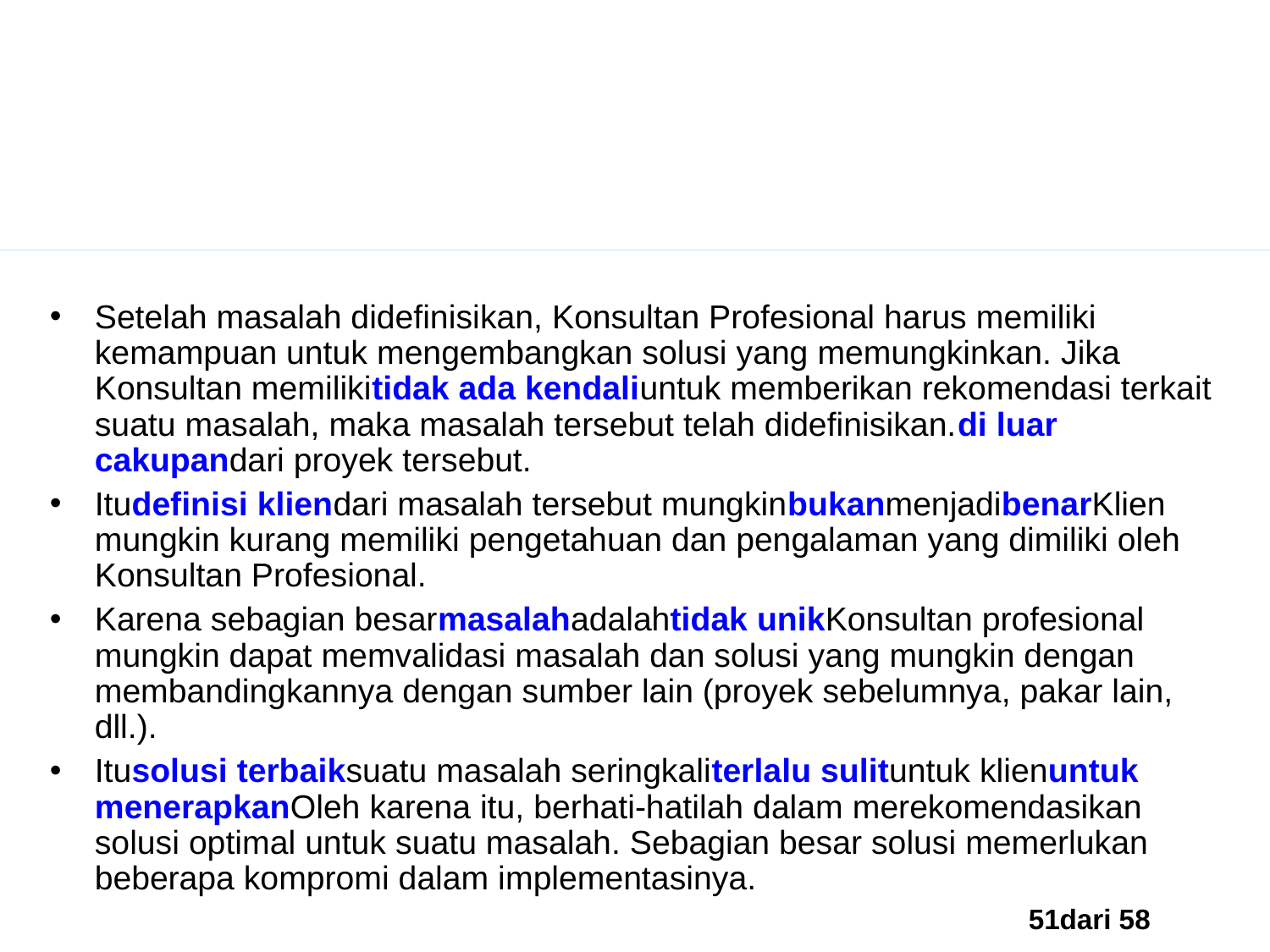

Jebakan Umum yang Menghancurkan Pemikiran Analitis
Setelah masalah didefinisikan, Konsultan Profesional harus memiliki kemampuan untuk mengembangkan solusi yang memungkinkan. Jika Konsultan memilikitidak ada kendaliuntuk memberikan rekomendasi terkait suatu masalah, maka masalah tersebut telah didefinisikan.di luar cakupandari proyek tersebut.
Itudefinisi kliendari masalah tersebut mungkinbukanmenjadibenarKlien mungkin kurang memiliki pengetahuan dan pengalaman yang dimiliki oleh Konsultan Profesional.
Karena sebagian besarmasalahadalahtidak unikKonsultan profesional mungkin dapat memvalidasi masalah dan solusi yang mungkin dengan membandingkannya dengan sumber lain (proyek sebelumnya, pakar lain, dll.).
Itusolusi terbaiksuatu masalah seringkaliterlalu sulituntuk klienuntuk menerapkanOleh karena itu, berhati-hatilah dalam merekomendasikan solusi optimal untuk suatu masalah. Sebagian besar solusi memerlukan beberapa kompromi dalam implementasinya.
51dari 58